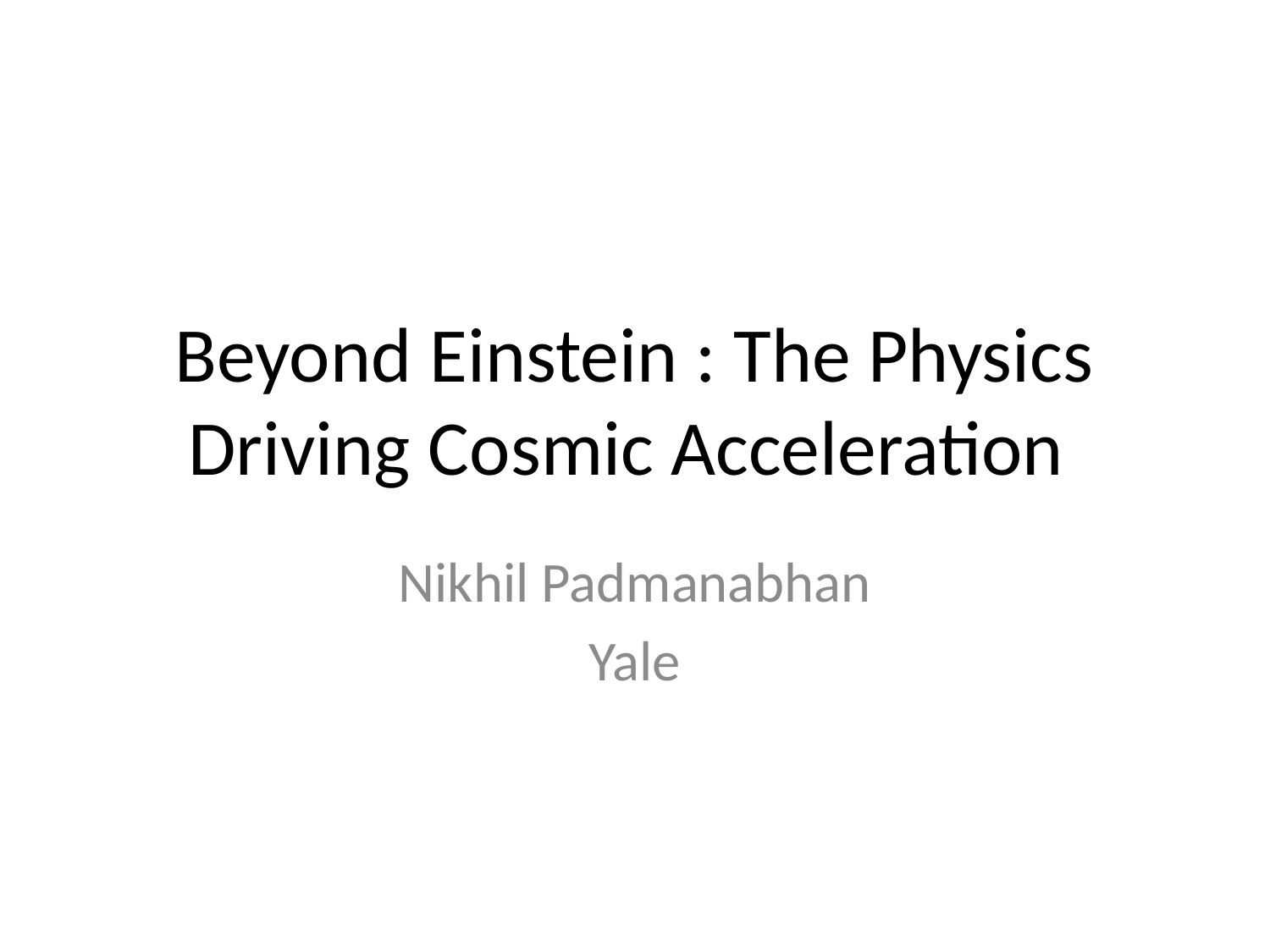

# Beyond Einstein : The Physics Driving Cosmic Acceleration
Nikhil Padmanabhan
Yale